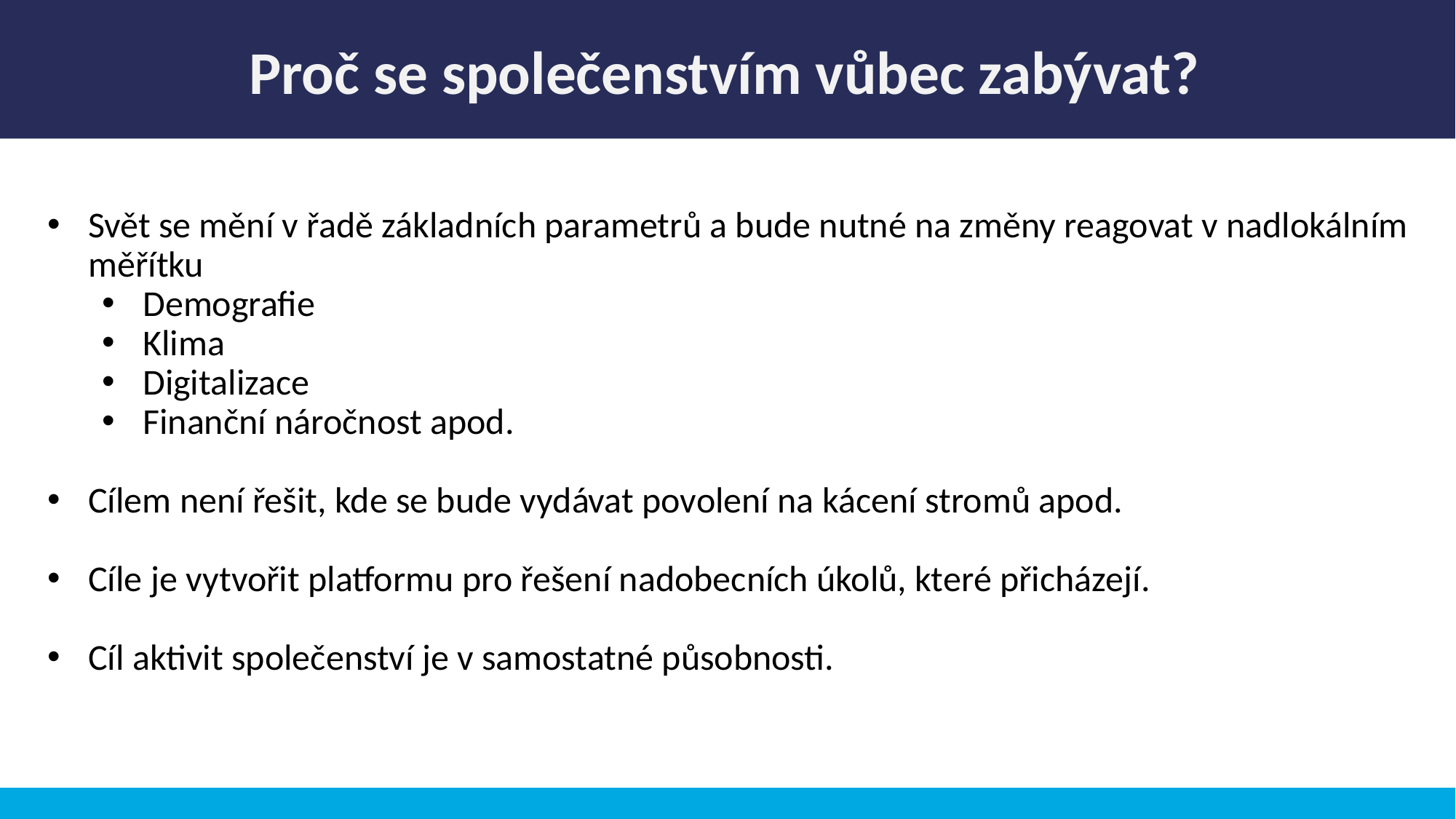

Proč se společenstvím vůbec zabývat?

Svět se mění v řadě základních parametrů a bude nutné na změny reagovat v nadlokálním měřítku
Demografie
Klima
Digitalizace
Finanční náročnost apod.

Cílem není řešit, kde se bude vydávat povolení na kácení stromů apod.

Cíle je vytvořit platformu pro řešení nadobecních úkolů, které přicházejí.

Cíl aktivit společenství je v samostatné působnosti.